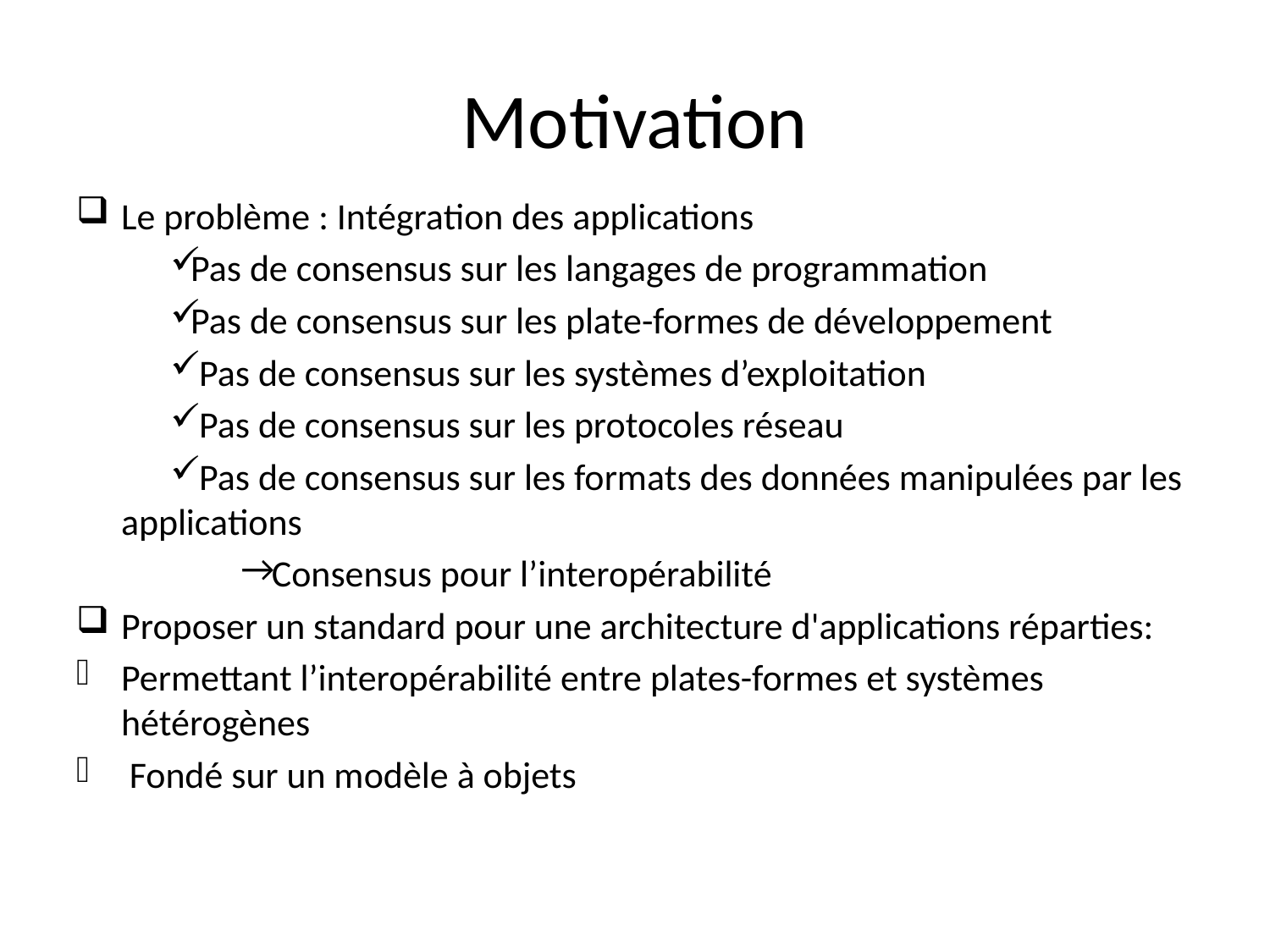

# Motivation
Le problème : Intégration des applications
Pas de consensus sur les langages de programmation
Pas de consensus sur les plate-formes de développement
 Pas de consensus sur les systèmes d’exploitation
 Pas de consensus sur les protocoles réseau
 Pas de consensus sur les formats des données manipulées par les applications
 Consensus pour l’interopérabilité
Proposer un standard pour une architecture d'applications réparties:
Permettant l’interopérabilité entre plates-formes et systèmes hétérogènes
 Fondé sur un modèle à objets